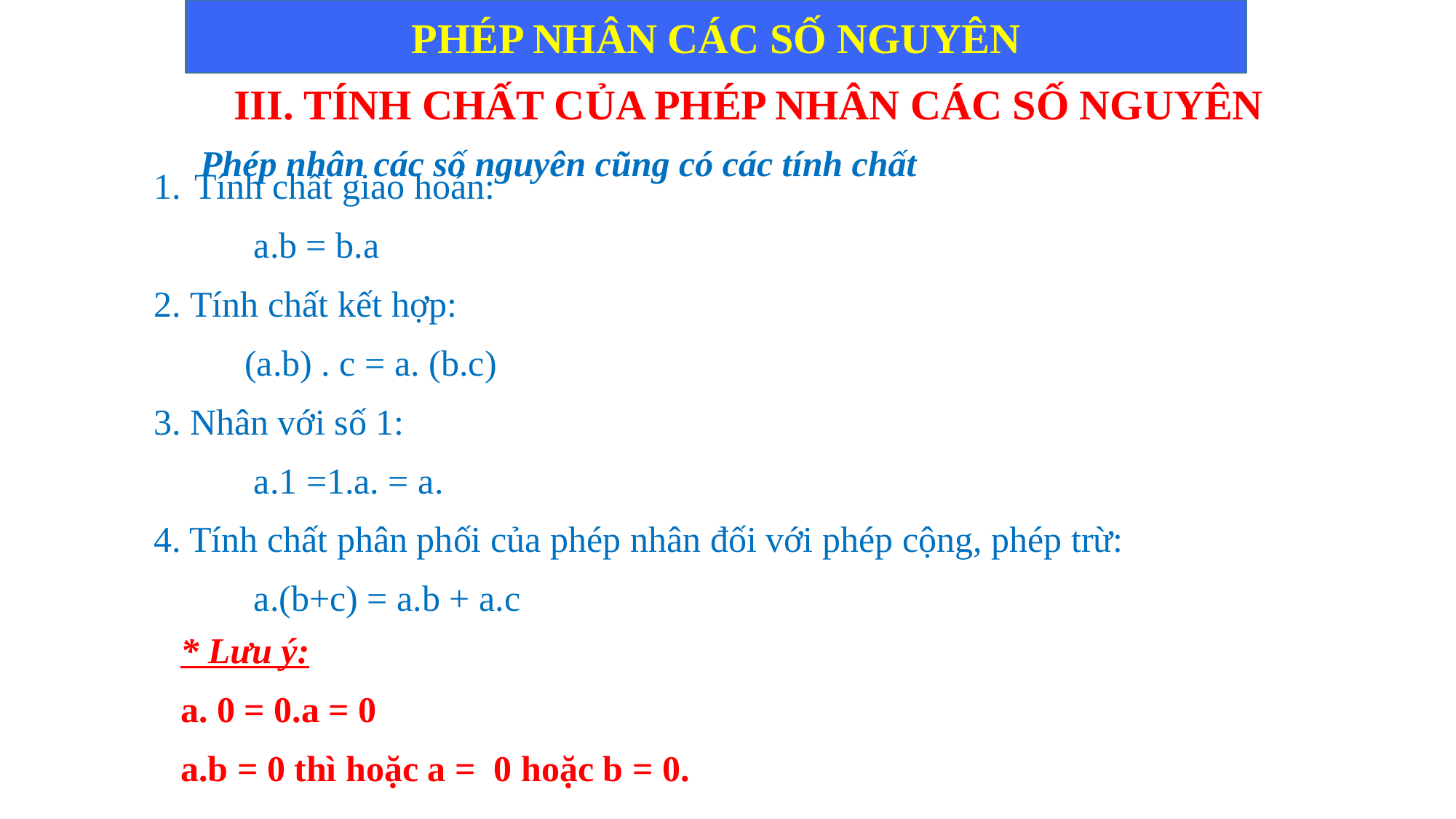

PHÉP NHÂN CÁC SỐ NGUYÊN
III. TÍNH CHẤT CỦA PHÉP NHÂN CÁC SỐ NGUYÊN

Tính chất giao hoán:
           a.b = b.a
2. Tính chất kết hợp:
          (a.b) . c = a. (b.c)
3. Nhân với số 1:
           a.1 =1.a. = a.
4. Tính chất phân phối của phép nhân đối với phép cộng, phép trừ:
           a.(b+c) = a.b + a.c
Phép nhân các số nguyên cũng có các tính chất

* Lưu ý:
a. 0 = 0.a = 0
a.b = 0 thì hoặc a =  0 hoặc b = 0.